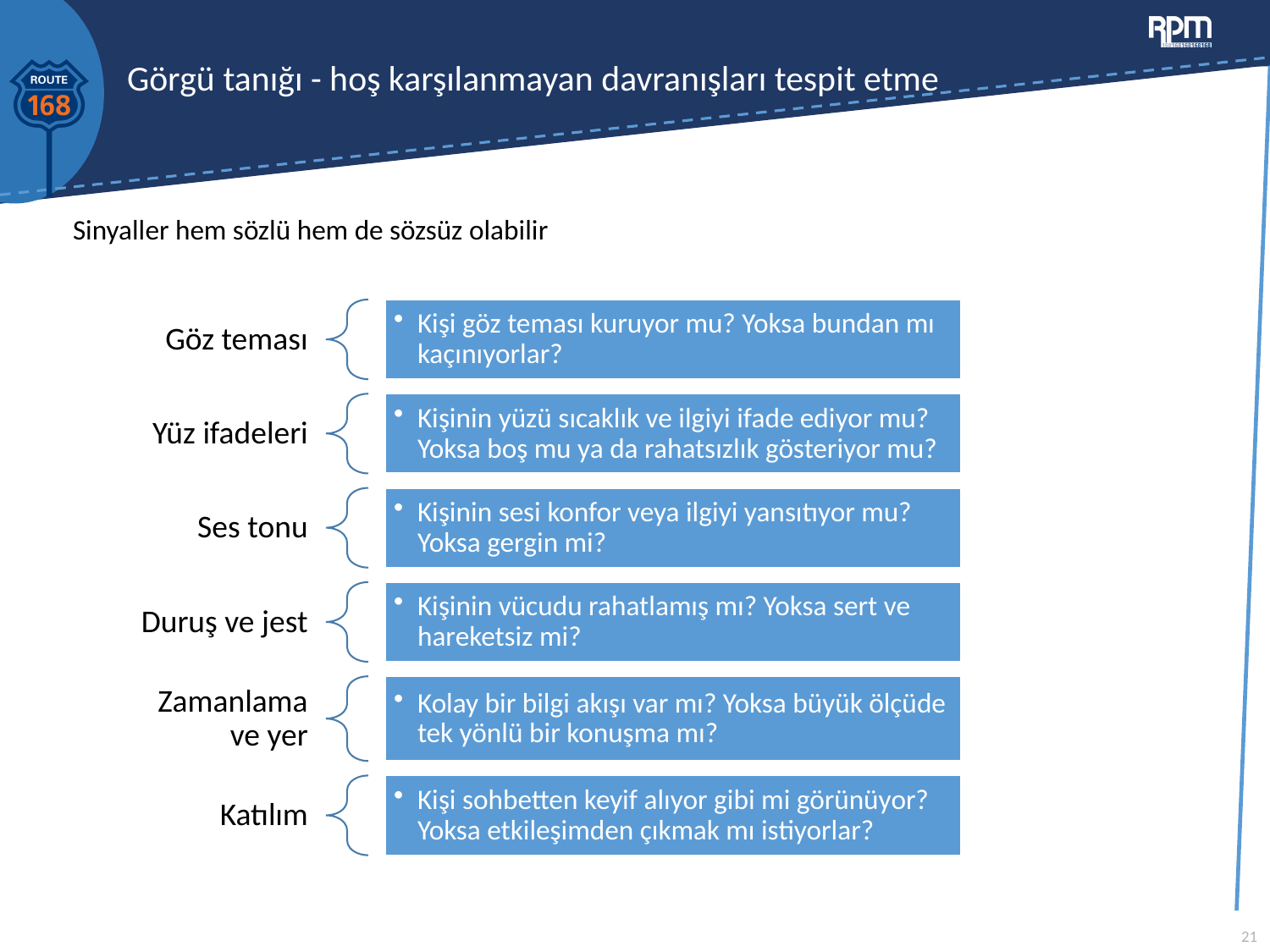

# Görgü tanığı - hoş karşılanmayan davranışları tespit etme
Sinyaller hem sözlü hem de sözsüz olabilir

Göz teması
Kişi göz teması kuruyor mu? Yoksa bundan mı kaçınıyorlar?
Yüz ifadeleri
Kişinin yüzü sıcaklık ve ilgiyi ifade ediyor mu? Yoksa boş mu ya da rahatsızlık gösteriyor mu?
Ses tonu
Kişinin sesi konfor veya ilgiyi yansıtıyor mu? Yoksa gergin mi?
Duruş ve jest
Kişinin vücudu rahatlamış mı? Yoksa sert ve hareketsiz mi?
Zamanlama ve yer
Kolay bir bilgi akışı var mı? Yoksa büyük ölçüde tek yönlü bir konuşma mı?
Katılım
Kişi sohbetten keyif alıyor gibi mi görünüyor? Yoksa etkileşimden çıkmak mı istiyorlar?
21